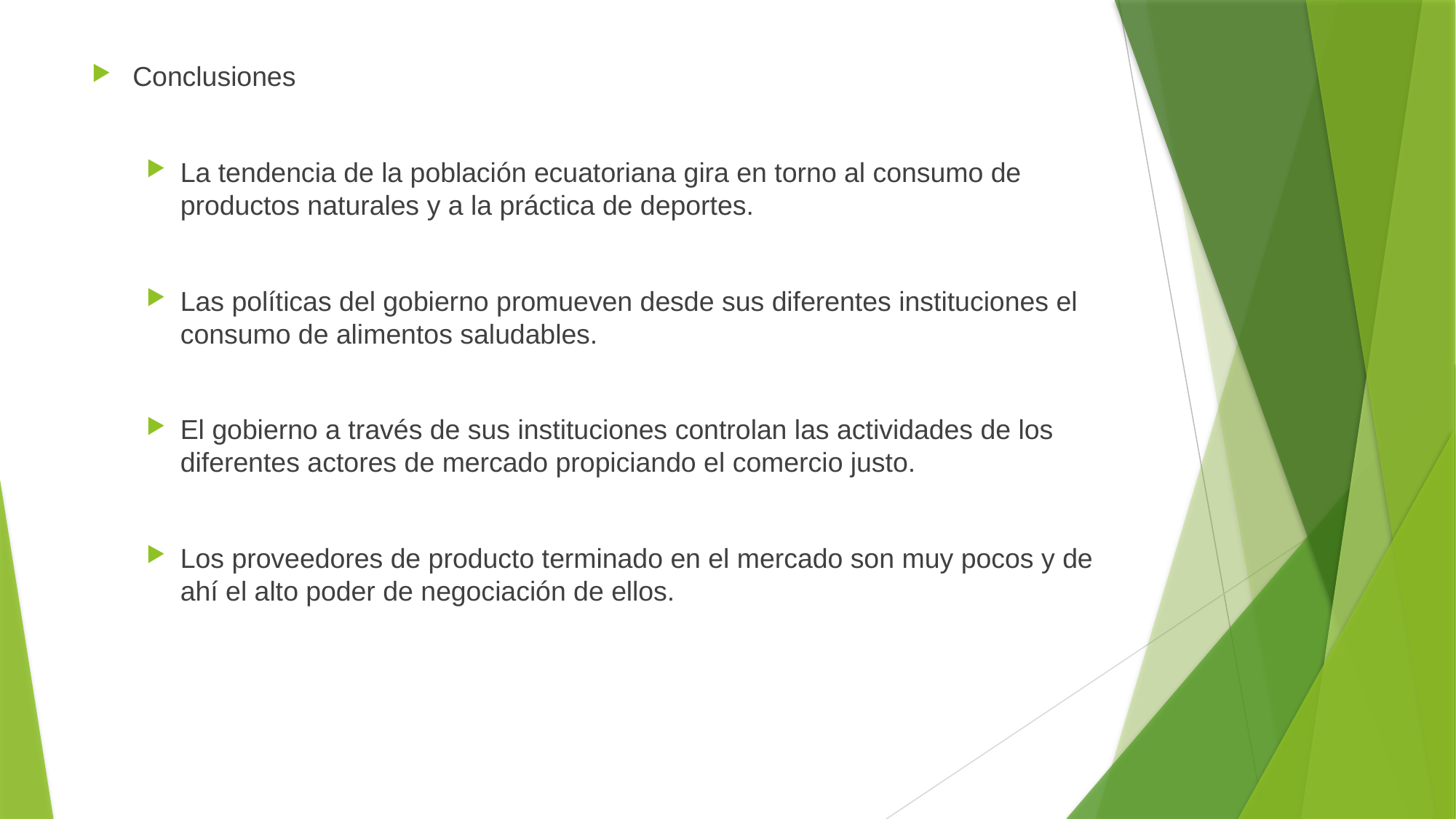

Conclusiones

La tendencia de la población ecuatoriana gira en torno al consumo de productos naturales y a la práctica de deportes.

Las políticas del gobierno promueven desde sus diferentes instituciones el consumo de alimentos saludables.

El gobierno a través de sus instituciones controlan las actividades de los diferentes actores de mercado propiciando el comercio justo.

Los proveedores de producto terminado en el mercado son muy pocos y de ahí el alto poder de negociación de ellos.